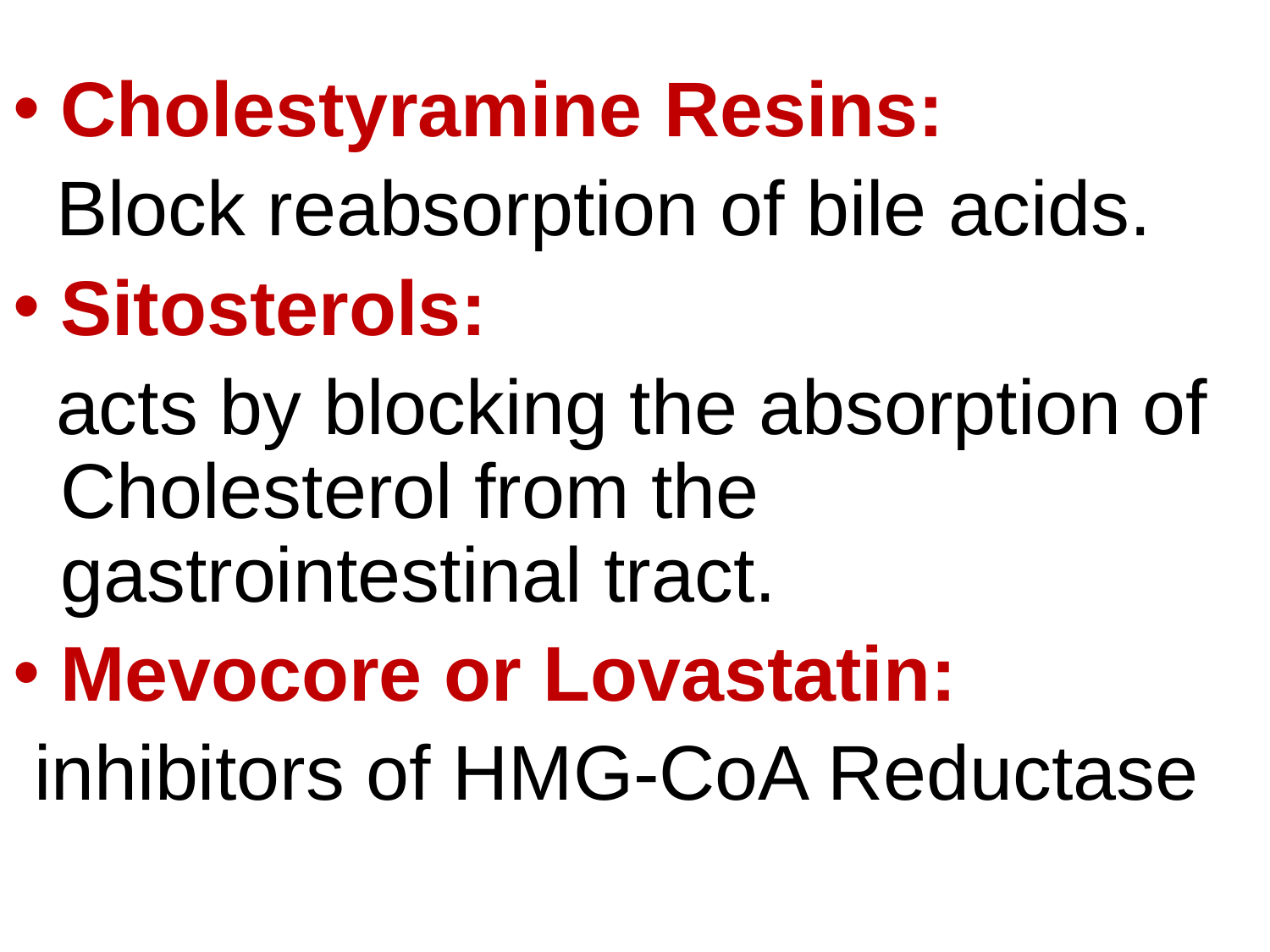

Cholestyramine Resins:
  Block reabsorption of bile acids.
Sitosterols:
  acts by blocking the absorption of Cholesterol from the gastrointestinal tract.
Mevocore or Lovastatin:
 inhibitors of HMG-CoA Reductase
#